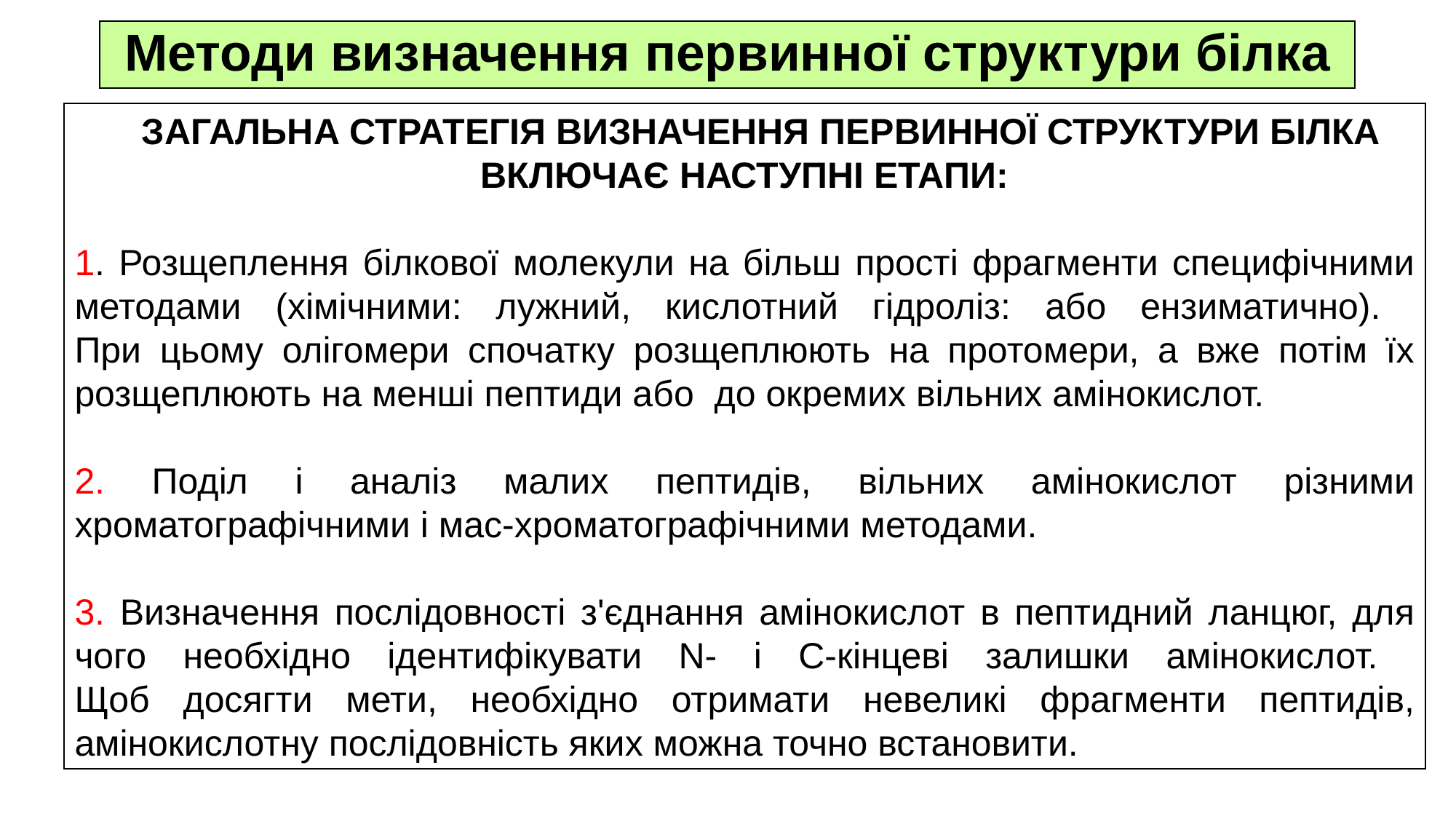

Методи визначення первинної структури білка
    ЗАГАЛЬНА СТРАТЕГІЯ ВИЗНАЧЕННЯ ПЕРВИННОЇ СТРУКТУРИ БІЛКА ВКЛЮЧАЄ НАСТУПНІ ЕТАПИ:

1. Розщеплення білкової молекули на більш прості фрагменти специфічними методами (хімічними: лужний, кислотний гідроліз: або ензиматично).
При цьому олігомери спочатку розщеплюють на протомери, а вже потім їх розщеплюють на менші пептиди або  до окремих вільних амінокислот.

2. Поділ і аналіз малих пептидів, вільних амінокислот різними хроматографічними і мас-хроматографічними методами.

3. Визначення послідовності з'єднання амінокислот в пептидний ланцюг, для чого необхідно ідентифікувати N- і С-кінцеві залишки амінокислот.
Щоб досягти мети, необхідно отримати невеликі фрагменти пептидів, амінокислотну послідовність яких можна точно встановити.